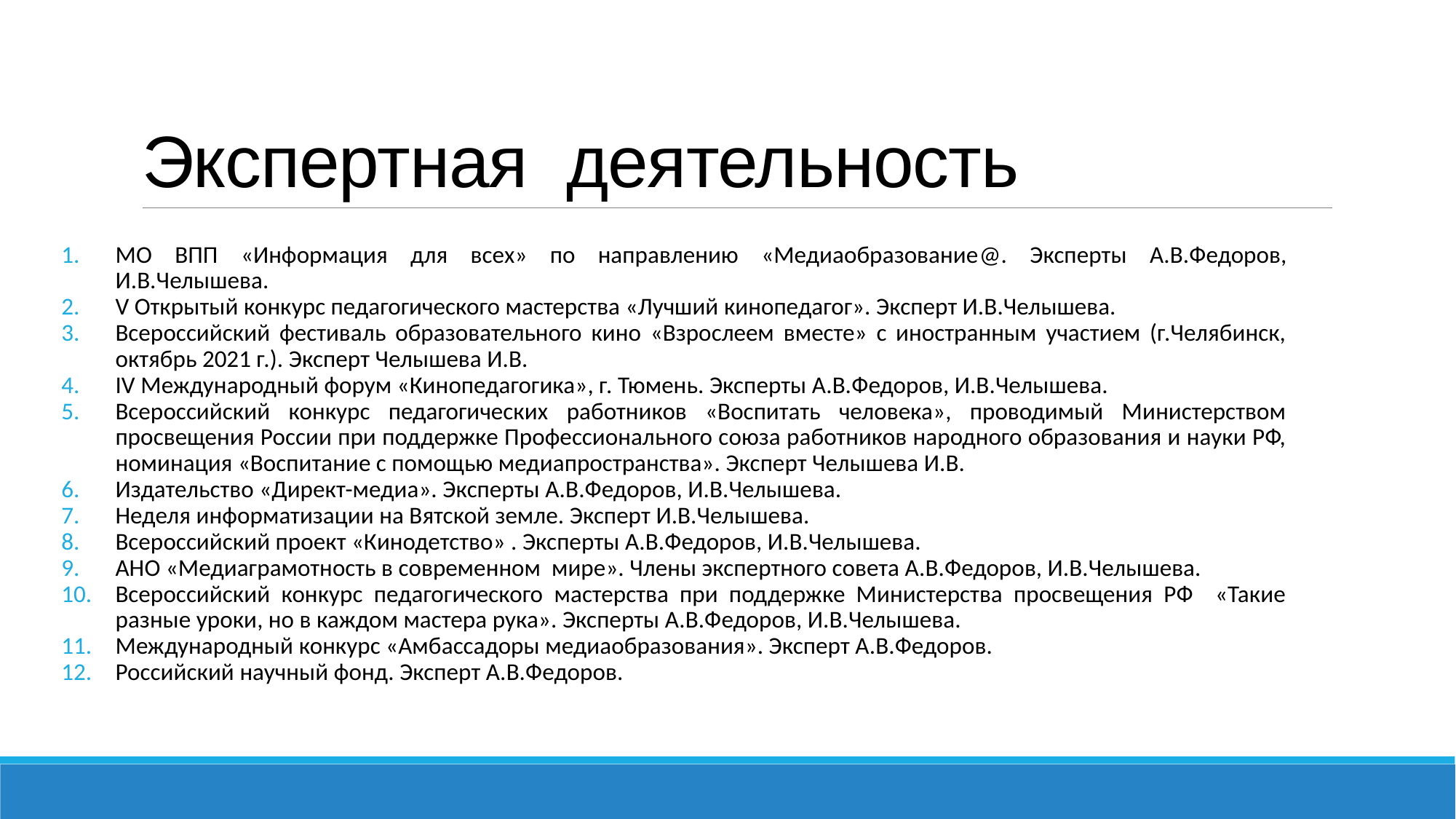

# Экспертная  деятельность

МО ВПП «Информация для всех» по направлению «Медиаобразование@. Эксперты А.В.Федоров, И.В.Челышева.
V Открытый конкурс педагогического мастерства «Лучший кинопедагог». Эксперт И.В.Челышева.
Всероссийский фестиваль образовательного кино «Взрослеем вместе» с иностранным участием (г.Челябинск, октябрь 2021 г.). Эксперт Челышева И.В.
IV Международный форум «Кинопедагогика», г. Тюмень. Эксперты А.В.Федоров, И.В.Челышева.
Всероссийский конкурс педагогических работников «Воспитать человека», проводимый Министерством просвещения России при поддержке Профессионального союза работников народного образования и науки РФ, номинация «Воспитание с помощью медиапространства». Эксперт Челышева И.В.
Издательство «Директ-медиа». Эксперты А.В.Федоров, И.В.Челышева.
Неделя информатизации на Вятской земле. Эксперт И.В.Челышева.
Всероссийский проект «Кинодетство» . Эксперты А.В.Федоров, И.В.Челышева.
АНО «Медиаграмотность в современном  мире». Члены экспертного совета А.В.Федоров, И.В.Челышева.
Всероссийский конкурс педагогического мастерства при поддержке Министерства просвещения РФ  «Такие разные уроки, но в каждом мастера рука». Эксперты А.В.Федоров, И.В.Челышева.
Международный конкурс «Амбассадоры медиаобразования». Эксперт А.В.Федоров.
Российский научный фонд. Эксперт А.В.Федоров.